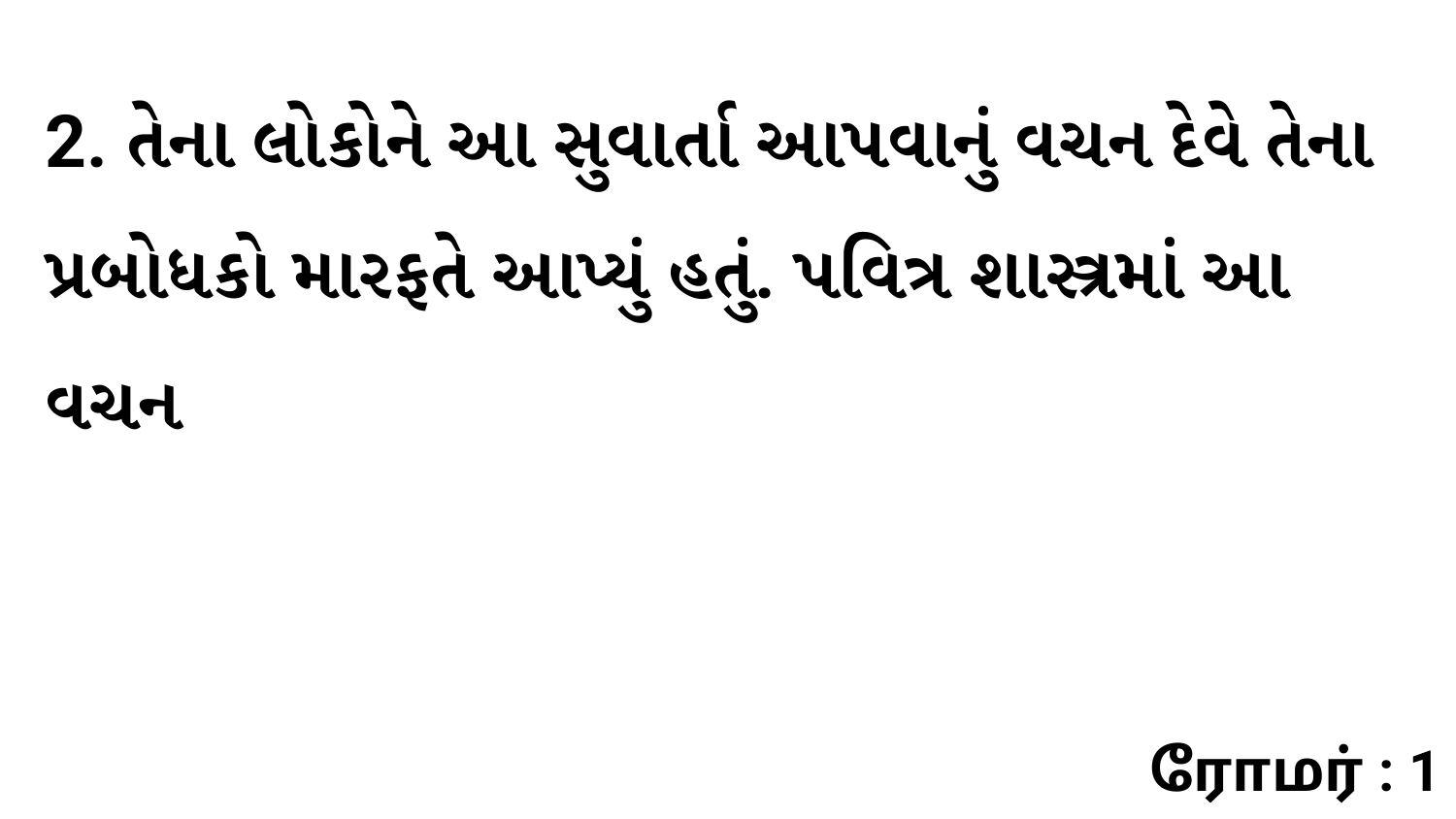

2. તેના લોકોને આ સુવાર્તા આપવાનું વચન દેવે તેના પ્રબોધકો મારફતે આપ્યું હતું. પવિત્ર શાસ્ત્રમાં આ વચન
ரோமர் : 1